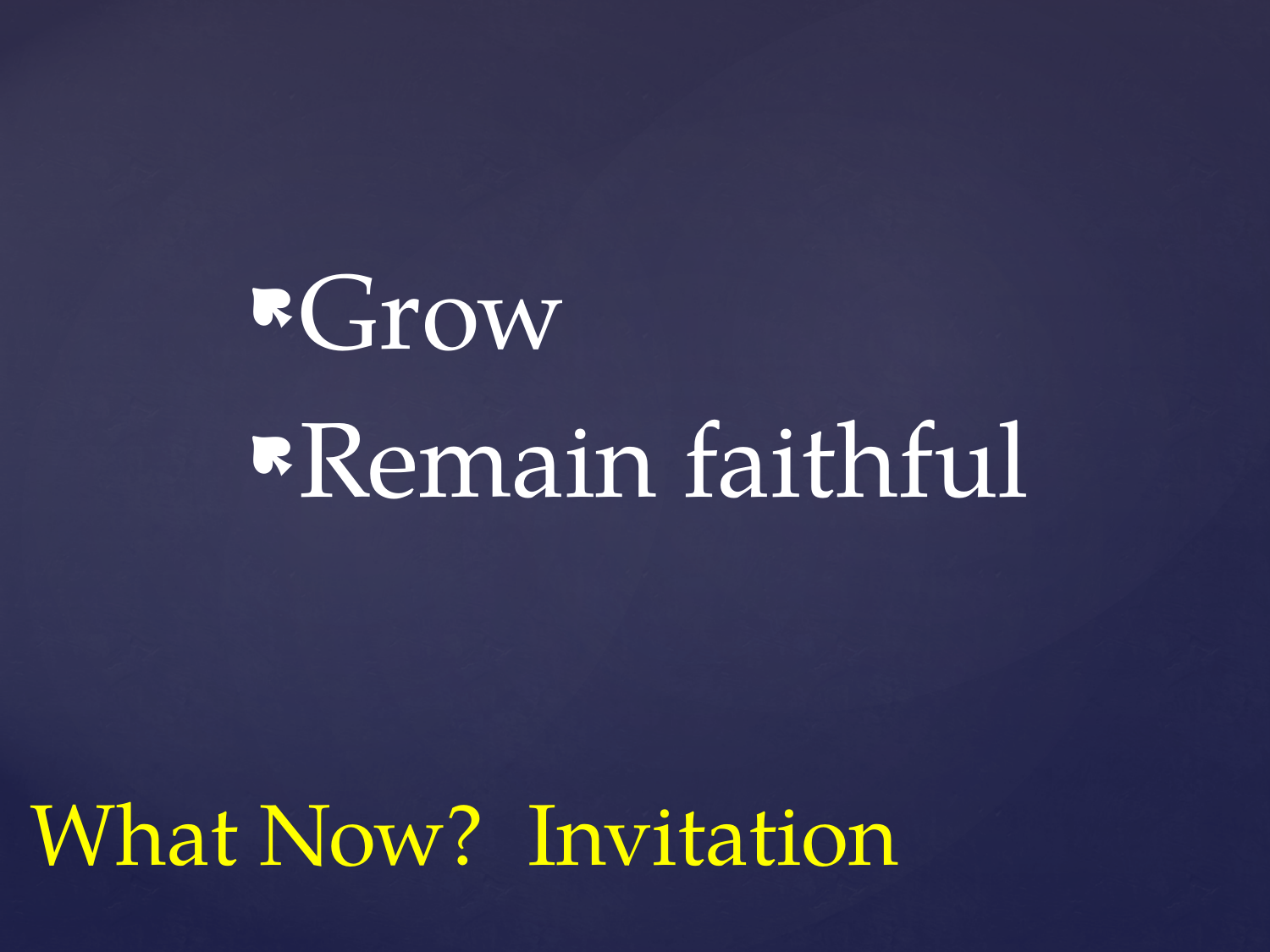

Grow
Remain faithful
# What Now?  Invitation